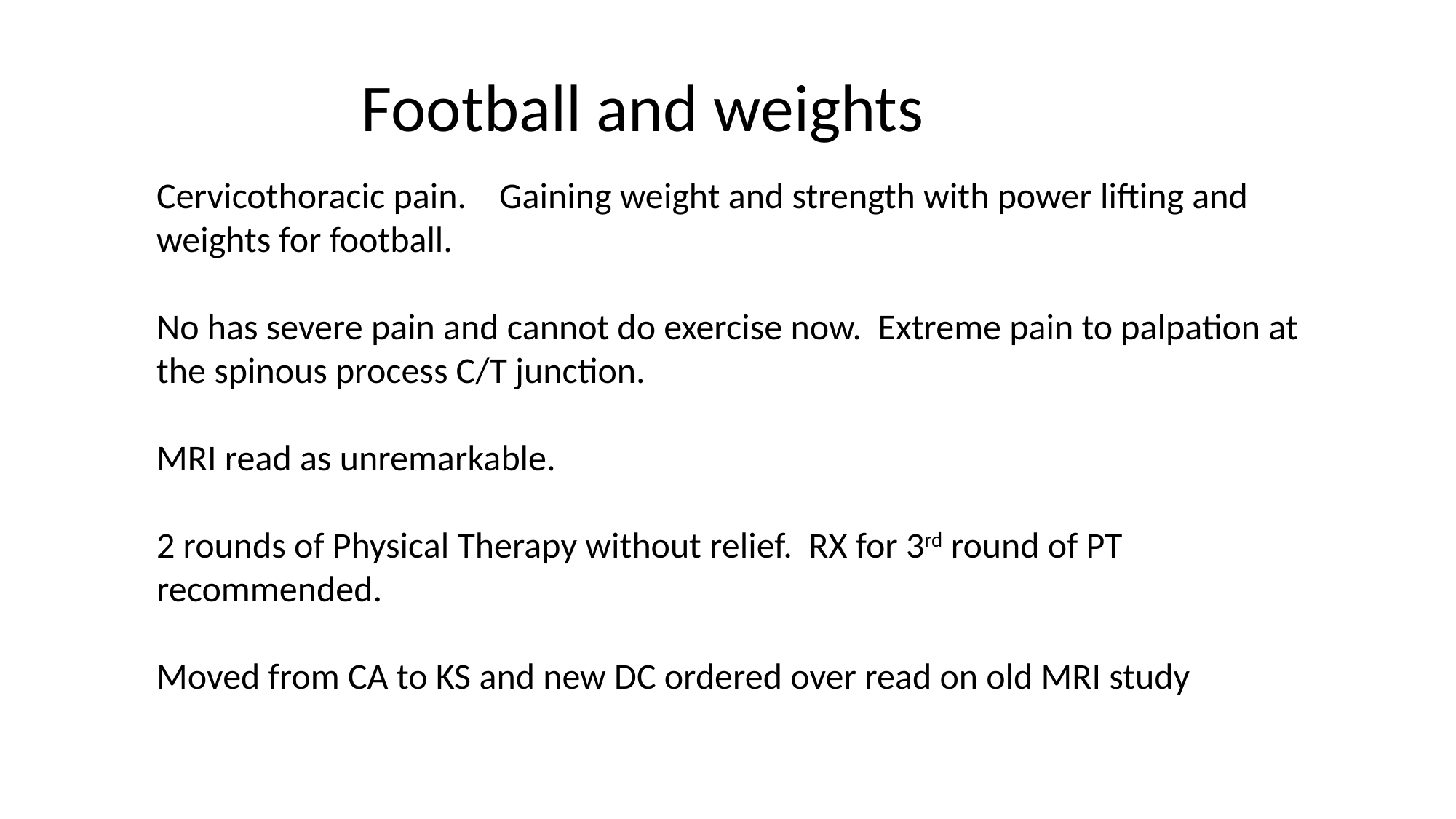

# Football and weights
Cervicothoracic pain.    Gaining weight and strength with power lifting and weights for football.

No has severe pain and cannot do exercise now.  Extreme pain to palpation at the spinous process C/T junction.

MRI read as unremarkable.

2 rounds of Physical Therapy without relief.  RX for 3rd round of PT recommended.

Moved from CA to KS and new DC ordered over read on old MRI study